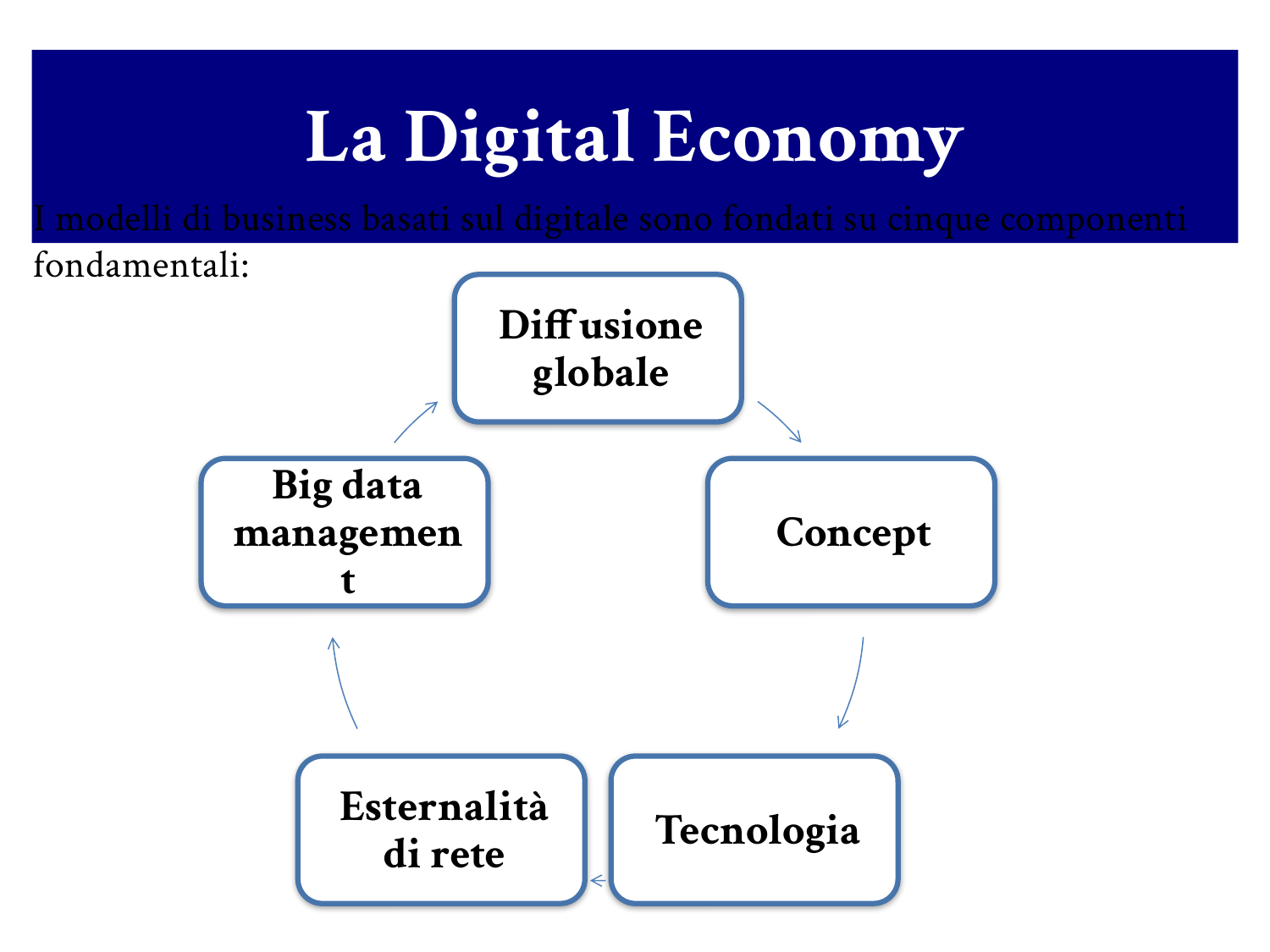

# La Digital Economy
I modelli di business basati sul digitale sono fondati su cinque componenti fondamentali:
Diffusione globale
Concept
Tecnologia
Esternalità di rete
Big data management